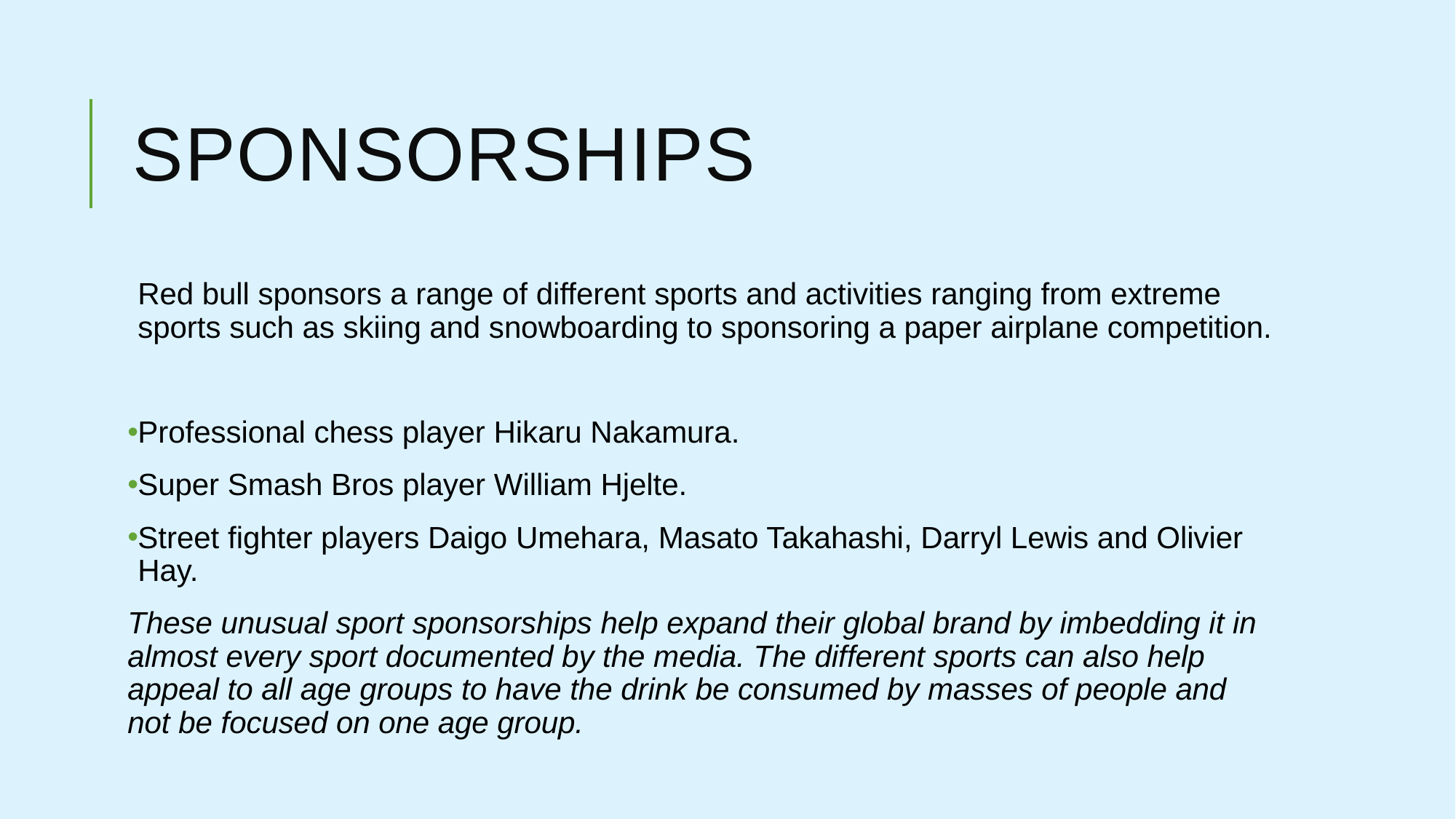

# sponsorships
Red bull sponsors a range of different sports and activities ranging from extreme sports such as skiing and snowboarding to sponsoring a paper airplane competition.

Professional chess player Hikaru Nakamura.
Super Smash Bros player William Hjelte.
Street fighter players Daigo Umehara, Masato Takahashi, Darryl Lewis and Olivier Hay.
These unusual sport sponsorships help expand their global brand by imbedding it in almost every sport documented by the media. The different sports can also help appeal to all age groups to have the drink be consumed by masses of people and not be focused on one age group.